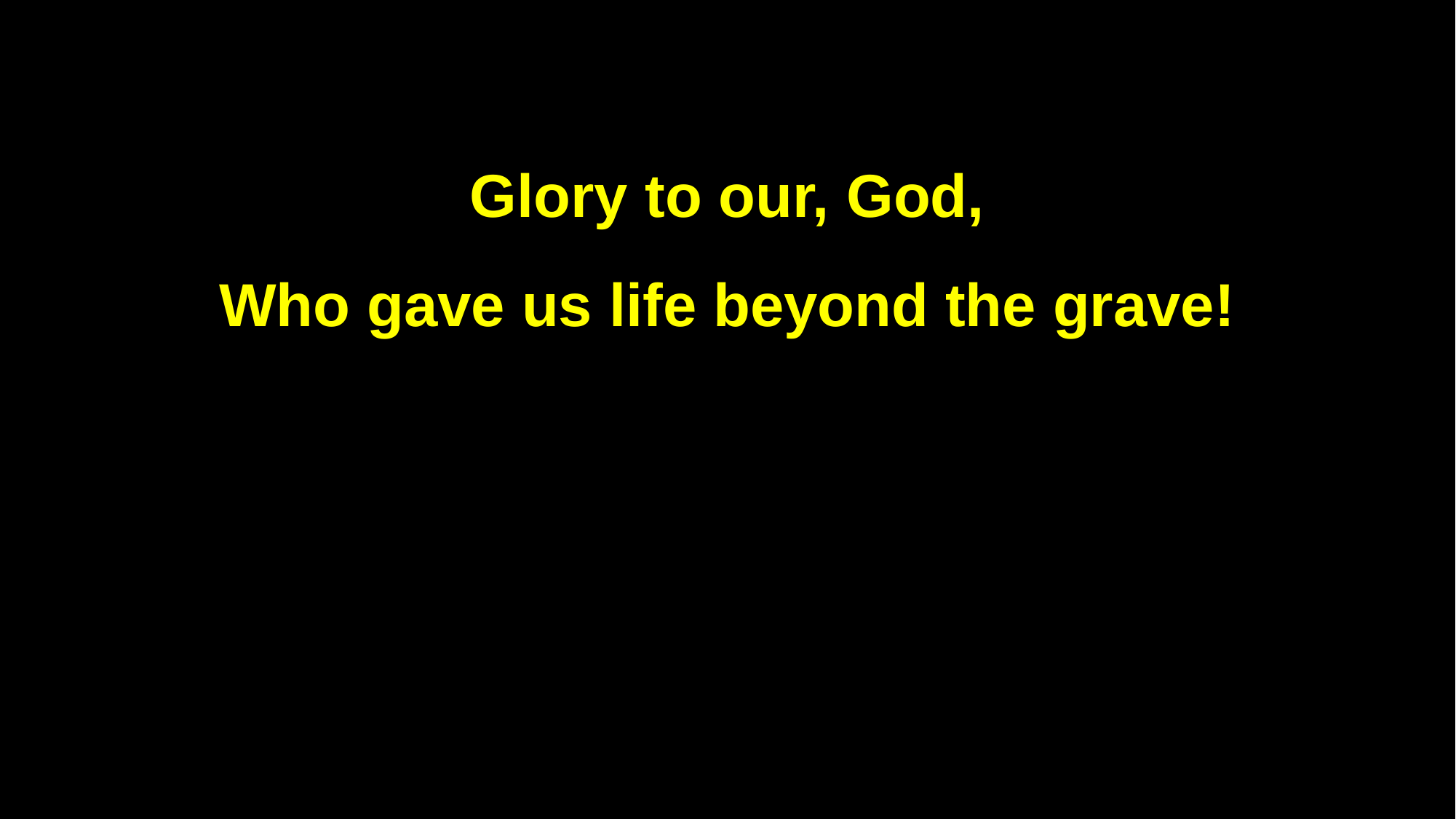

Glory to our, God,
Who gave us life beyond the grave!